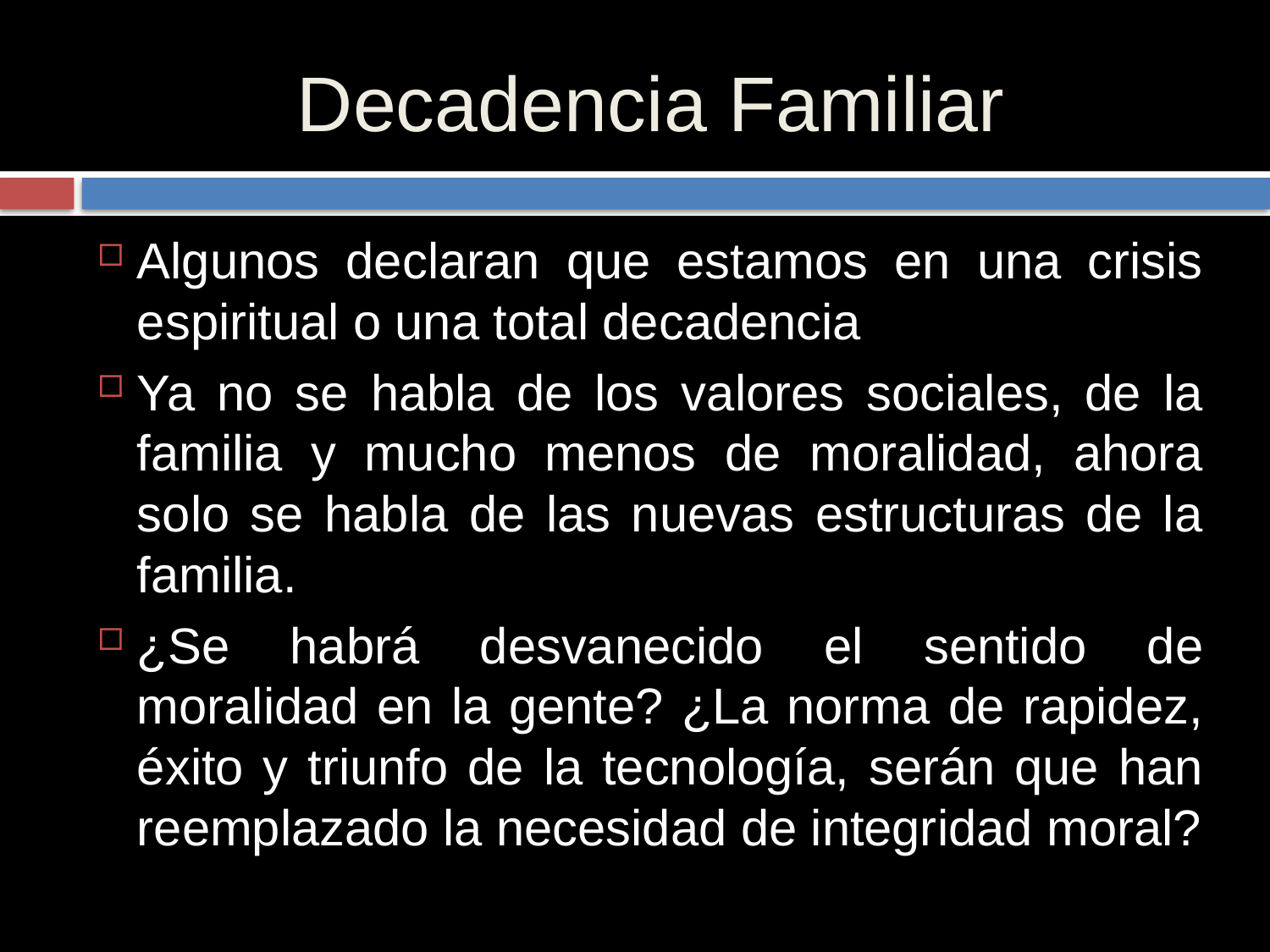

# Decadencia Familiar
Algunos declaran que estamos en una crisis espiritual o una total decadencia
Ya no se habla de los valores sociales, de la familia y mucho menos de moralidad, ahora solo se habla de las nuevas estructuras de la familia.
¿Se habrá desvanecido el sentido de moralidad en la gente? ¿La norma de rapidez, éxito y triunfo de la tecnología, serán que han reemplazado la necesidad de integridad moral?